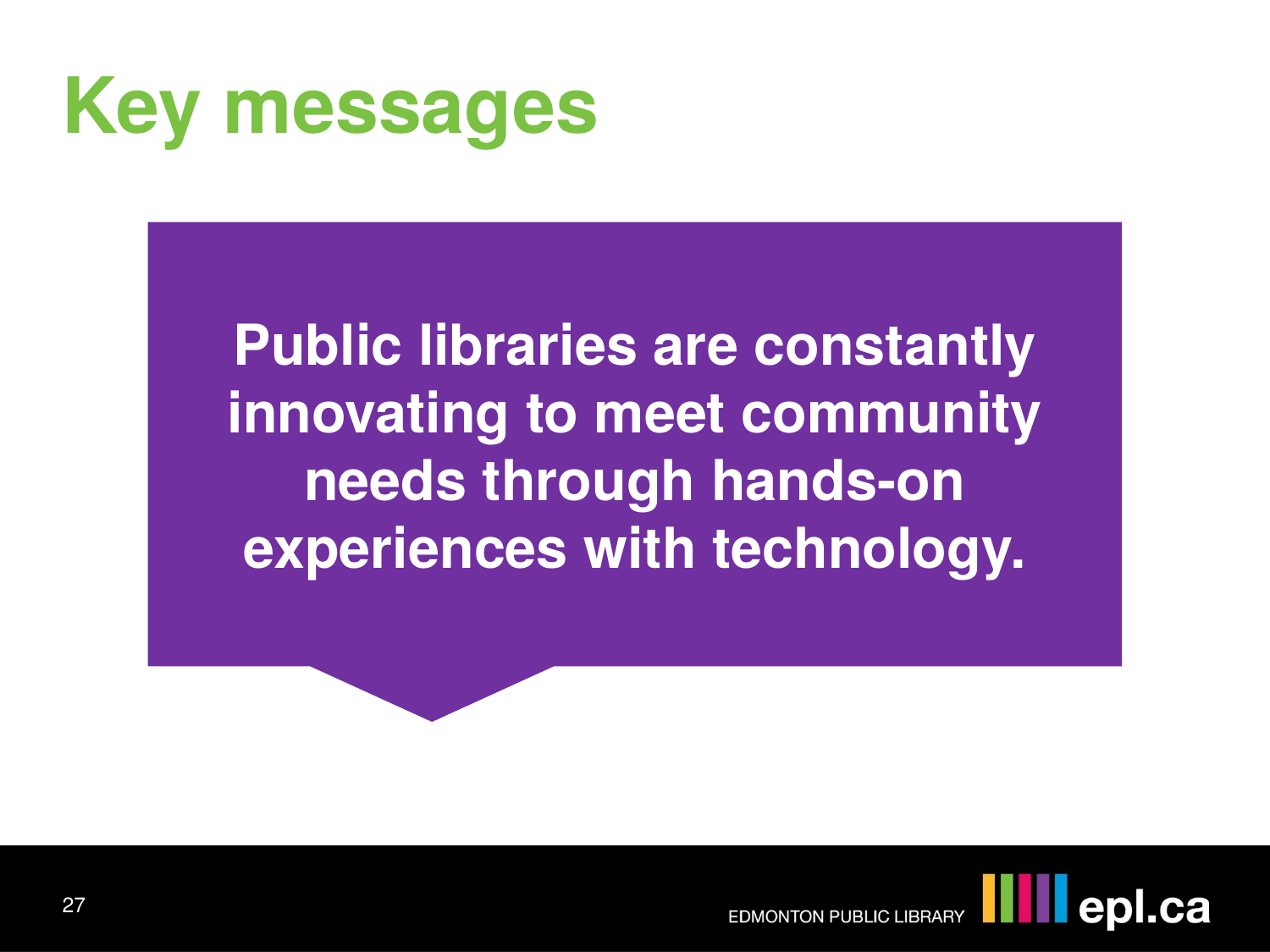

Key messages

Public libraries are constantly innovating to meet community needs through hands-on experiences with technology.
27